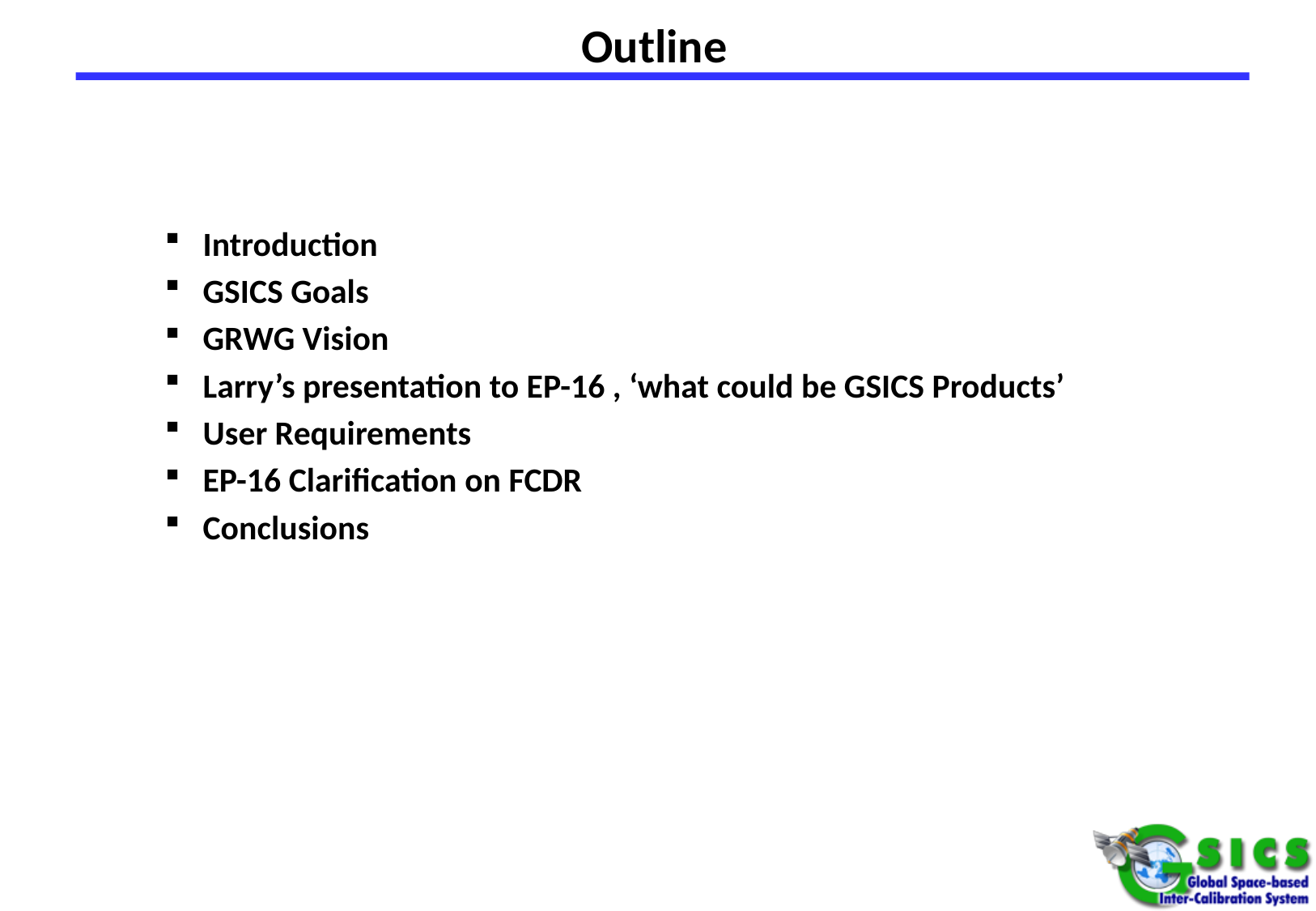

# Outline
Introduction
GSICS Goals
GRWG Vision
Larry’s presentation to EP-16 , ‘what could be GSICS Products’
User Requirements
EP-16 Clarification on FCDR
Conclusions

04/08//2013
2